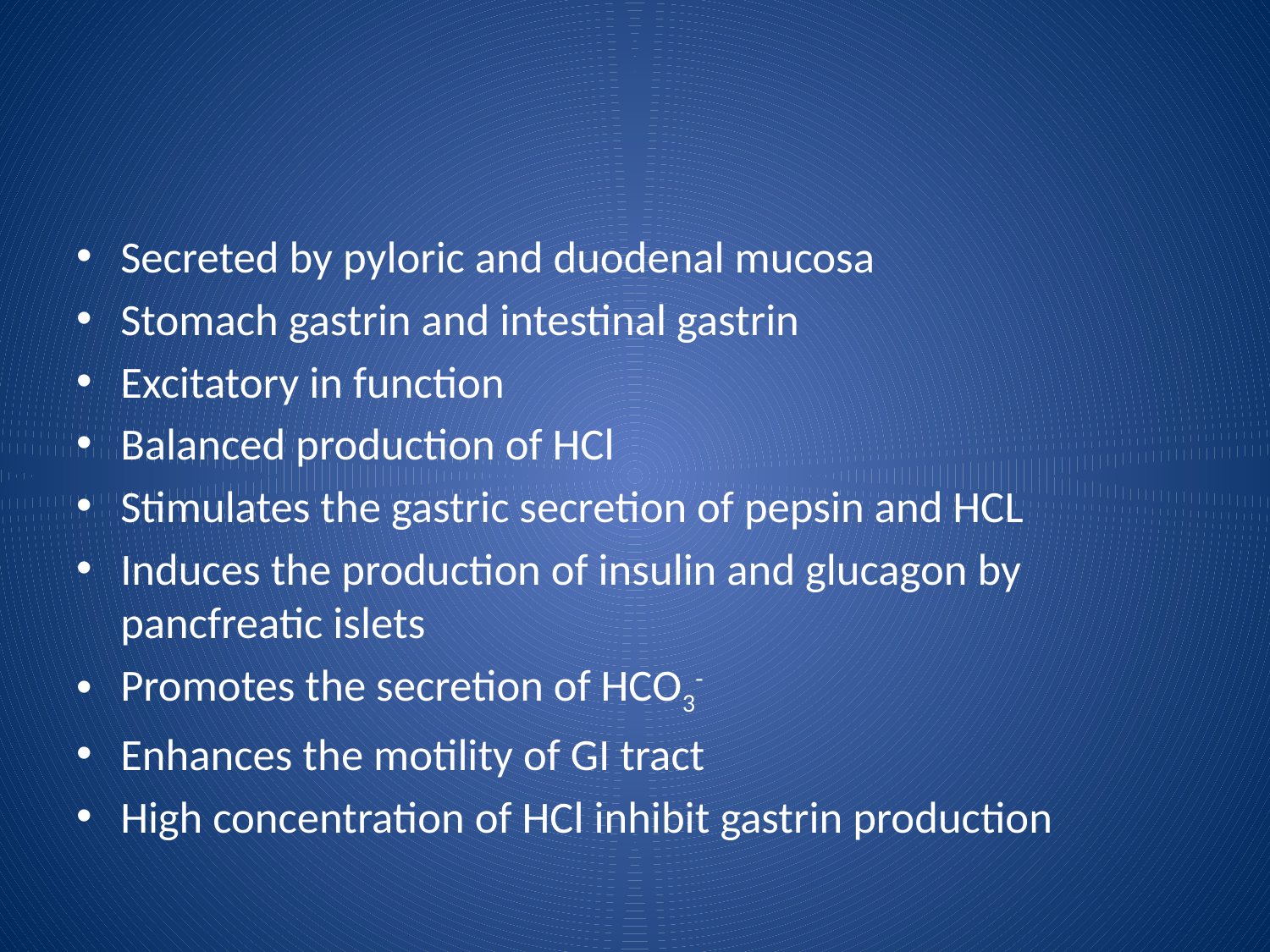

#
Secreted by pyloric and duodenal mucosa
Stomach gastrin and intestinal gastrin
Excitatory in function
Balanced production of HCl
Stimulates the gastric secretion of pepsin and HCL
Induces the production of insulin and glucagon by pancfreatic islets
Promotes the secretion of HCO3-
Enhances the motility of GI tract
High concentration of HCl inhibit gastrin production